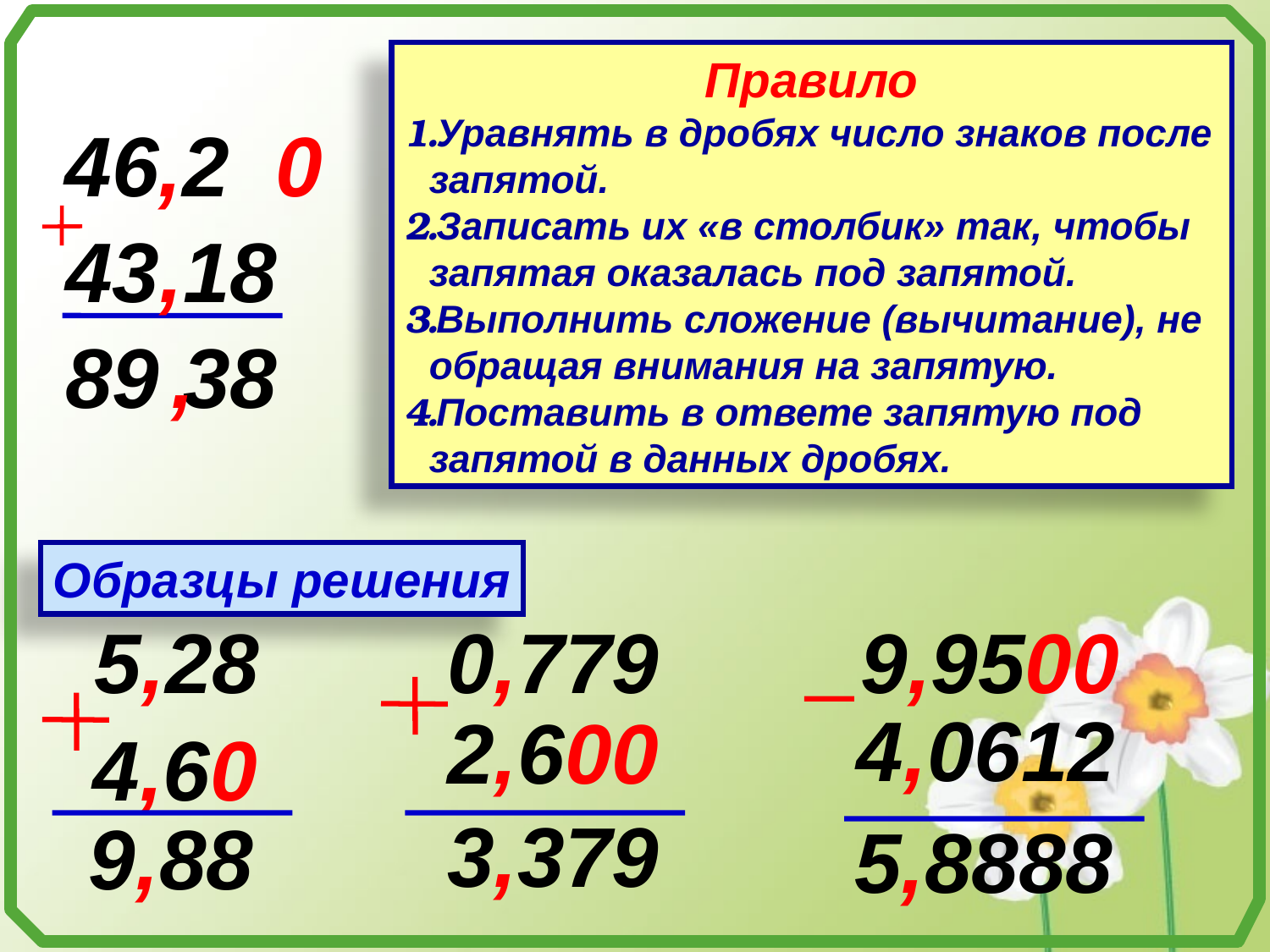

Правило
Уравнять в дробях число знаков после запятой.
Записать их «в столбик» так, чтобы запятая оказалась под запятой.
Выполнить сложение (вычитание), не обращая внимания на запятую.
Поставить в ответе запятую под запятой в данных дробях.
46,2
0

43,18

89 38
,
Образцы решения
5,28

4,60
9,88

0,779

2,600
3,379

9,9500
4,0612

5,8888